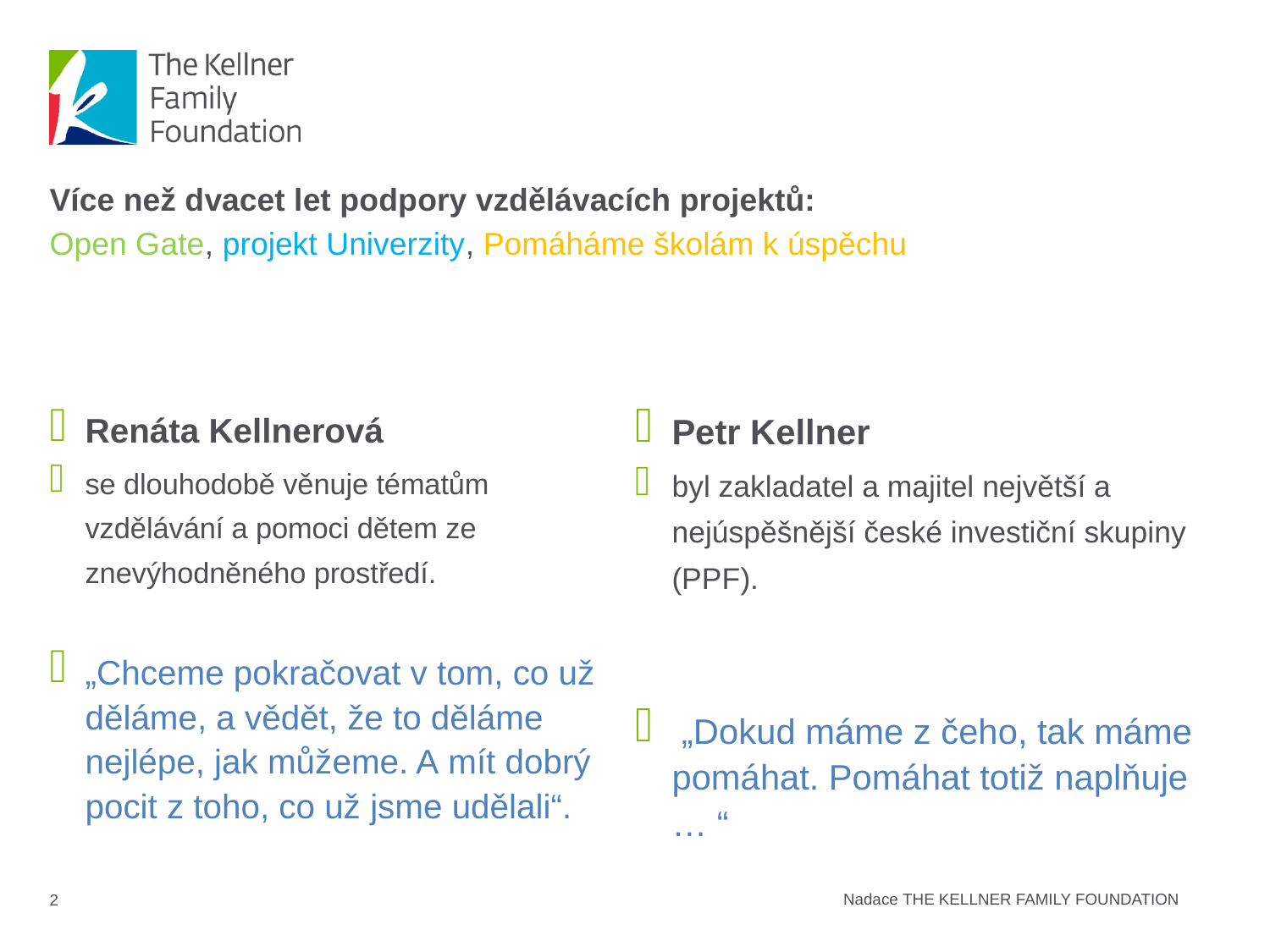

# Více než dvacet let podpory vzdělávacích projektů: Open Gate, projekt Univerzity, Pomáháme školám k úspěchu
Renáta Kellnerová
se dlouhodobě věnuje tématům vzdělávání a pomoci dětem ze znevýhodněného prostředí.

„Chceme pokračovat v tom, co už děláme, a vědět, že to děláme nejlépe, jak můžeme. A mít dobrý pocit z toho, co už jsme udělali“.
Petr Kellner
byl zakladatel a majitel největší a nejúspěšnější české investiční skupiny (PPF).

 „Dokud máme z čeho, tak máme pomáhat. Pomáhat totiž naplňuje … “

2